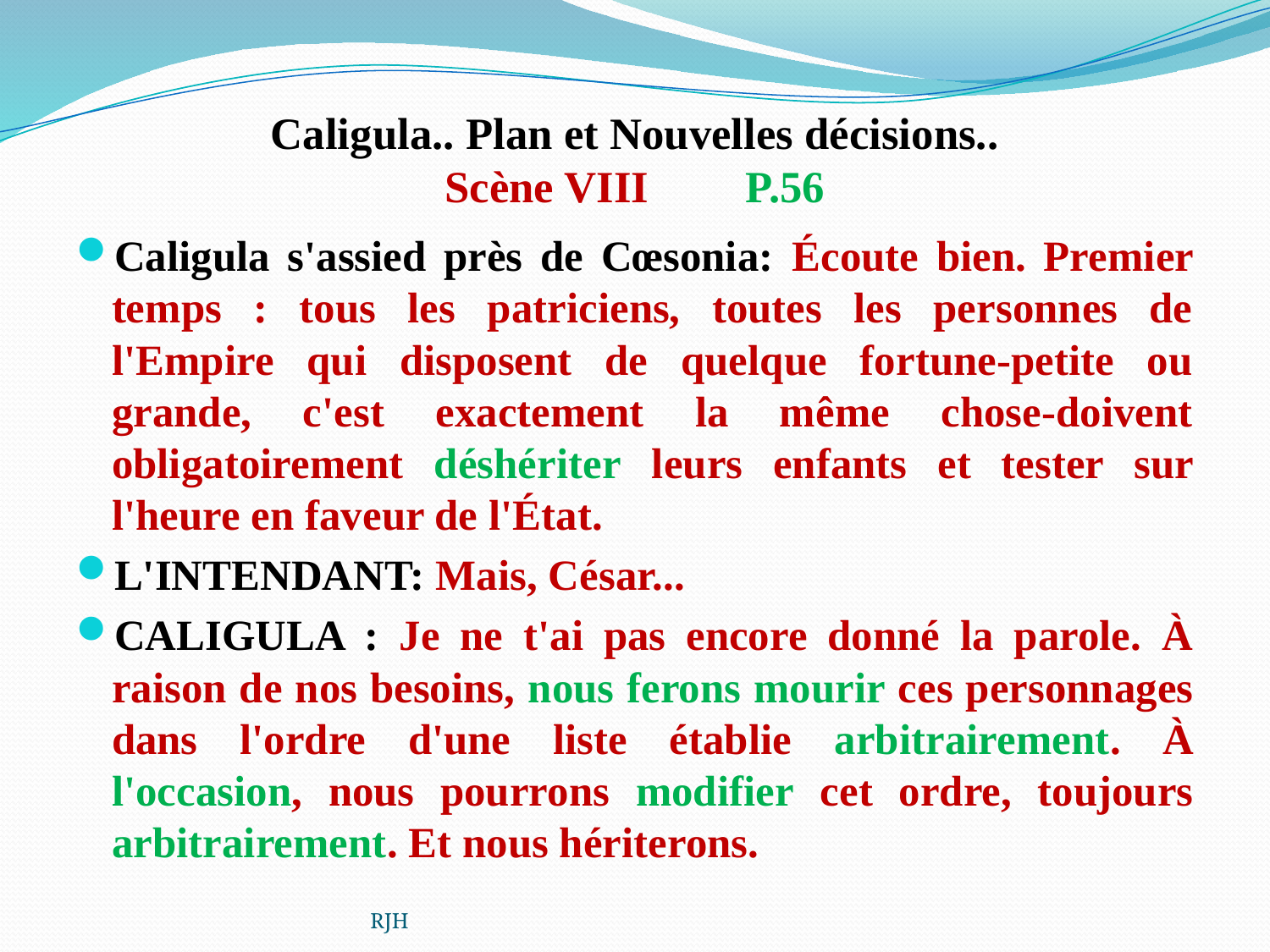

# Caligula.. Plan et Nouvelles décisions.. Scène VIII				P.56
Caligula s'assied près de Cœsonia: Écoute bien. Premier temps : tous les patriciens, toutes les personnes de l'Empire qui disposent de quelque fortune-petite ou grande, c'est exactement la même chose-doivent obligatoirement déshériter leurs enfants et tester sur l'heure en faveur de l'État.
L'INTENDANT: Mais, César...
CALIGULA : Je ne t'ai pas encore donné la parole. À raison de nos besoins, nous ferons mourir ces personnages dans l'ordre d'une liste établie arbitrairement. À l'occasion, nous pourrons modifier cet ordre, toujours arbitrairement. Et nous hériterons.

RJH